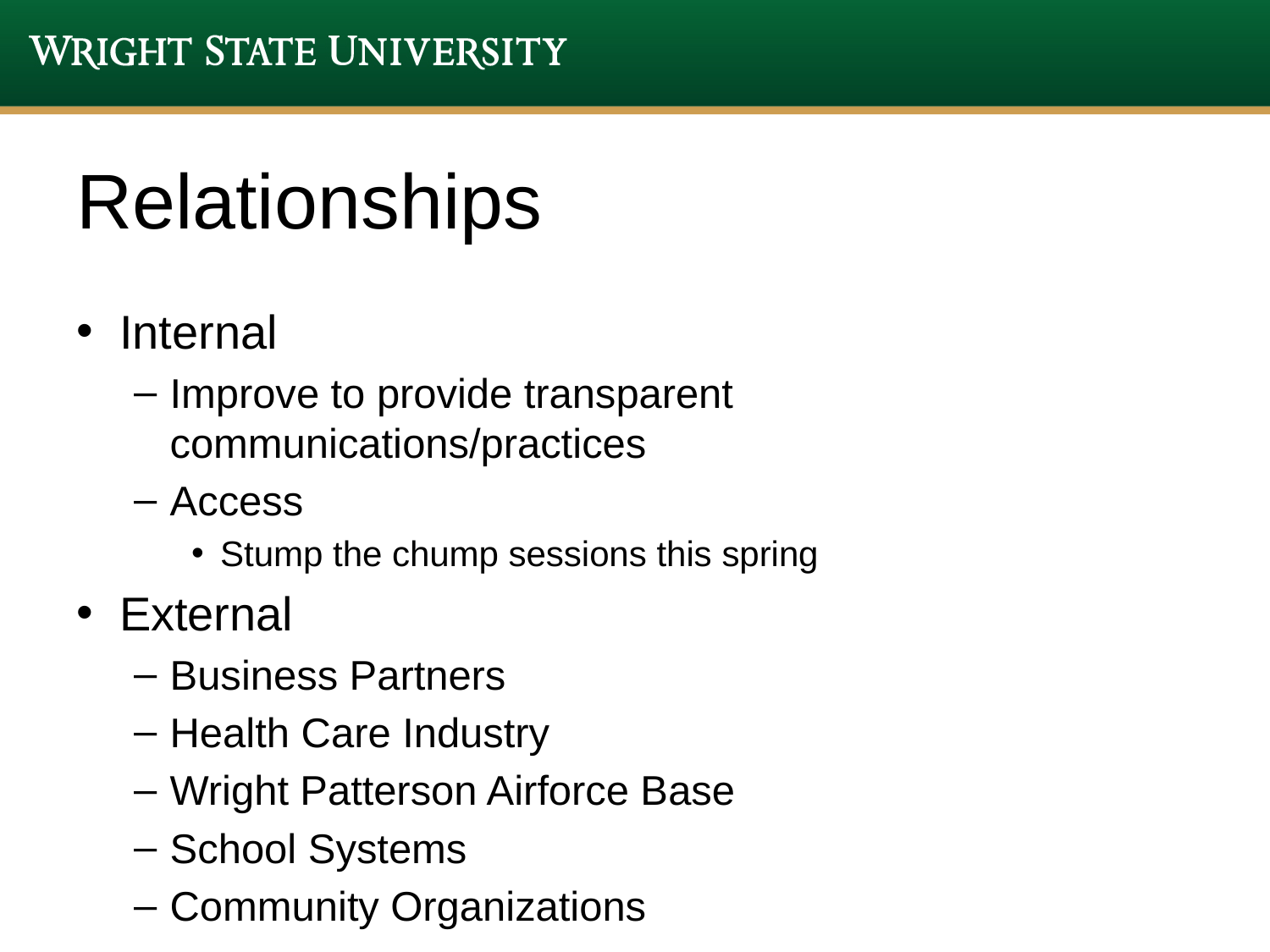

# Relationships
Internal
Improve to provide transparent communications/practices
Access
Stump the chump sessions this spring
External
Business Partners
Health Care Industry
Wright Patterson Airforce Base
School Systems
Community Organizations